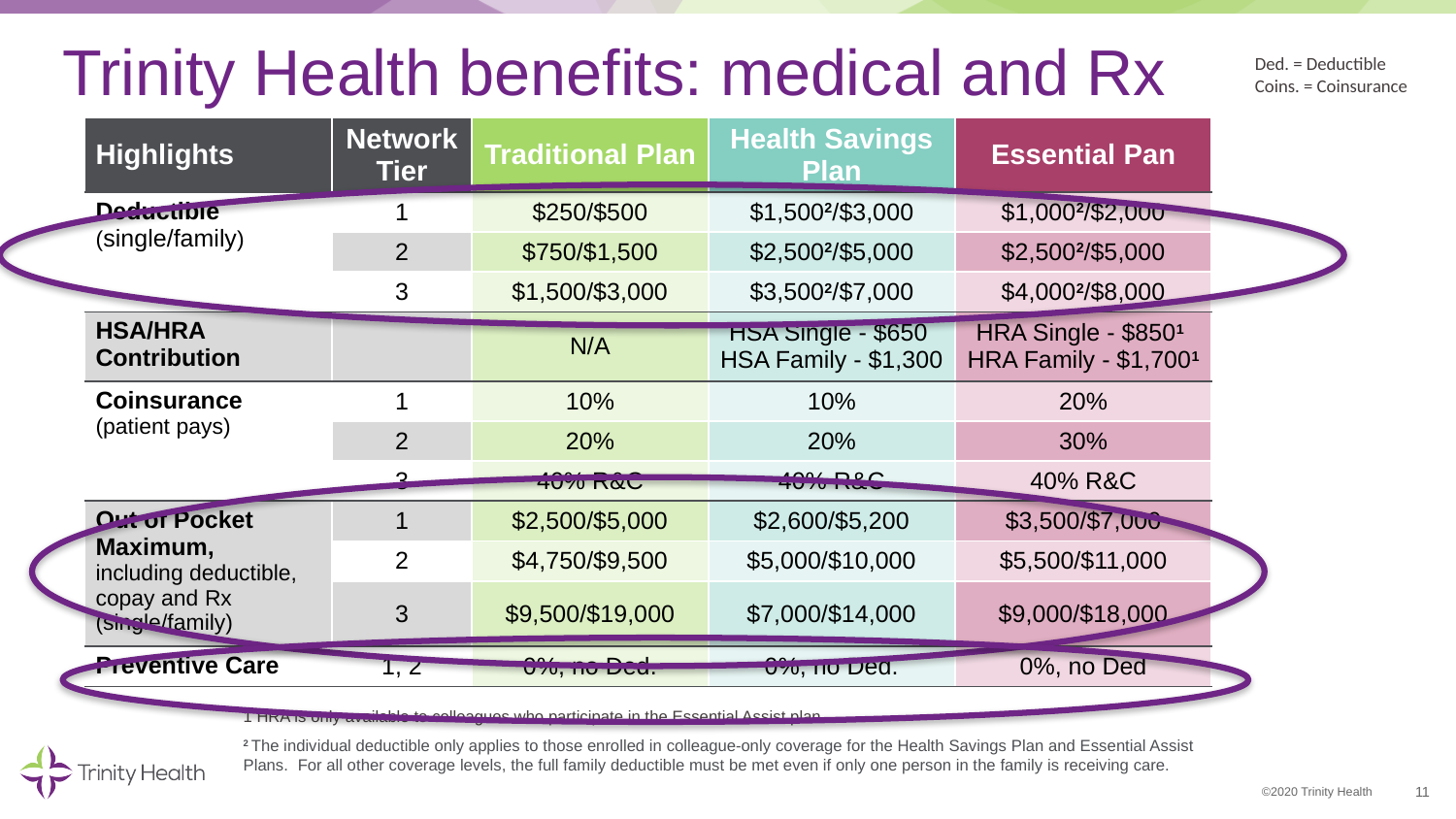

# Trinity Health benefits: medical and Rx
Ded. = Deductible
Coins. = Coinsurance
| Highlights | Network Tier | Traditional Plan | Health Savings Plan | Essential Pan |
| --- | --- | --- | --- | --- |
| Deductible (single/family) | 1 | $250/$500 | $1,5002/$3,000 | $1,0002/$2,000 |
|  | 2 | $750/$1,500 | $2,5002/$5,000 | $2,5002/$5,000 |
|  | 3 | $1,500/$3,000 | $3,5002/$7,000 | $4,0002/$8,000 |
| HSA/HRA Contribution |  | N/A | HSA Single - $650 HSA Family - $1,300 | HRA Single - $8501 HRA Family - $1,7001 |
| Coinsurance (patient pays) | 1 | 10% | 10% | 20% |
|  | 2 | 20% | 20% | 30% |
|  | 3 | 40% R&C | 40% R&C | 40% R&C |
| Out of Pocket Maximum, including deductible, copay and Rx (single/family) | 1 | $2,500/$5,000 | $2,600/$5,200 | $3,500/$7,000 |
|  | 2 | $4,750/$9,500 | $5,000/$10,000 | $5,500/$11,000 |
|  | 3 | $9,500/$19,000 | $7,000/$14,000 | $9,000/$18,000 |
| Preventive Care | 1, 2 | 0%, no Ded. | 0%, no Ded. | 0%, no Ded |

1 HRA is only available to colleagues who participate in the Essential Assist plan.
2 The individual deductible only applies to those enrolled in colleague-only coverage for the Health Savings Plan and Essential Assist Plans.  For all other coverage levels, the full family deductible must be met even if only one person in the family is receiving care.
11
©2020 Trinity Health